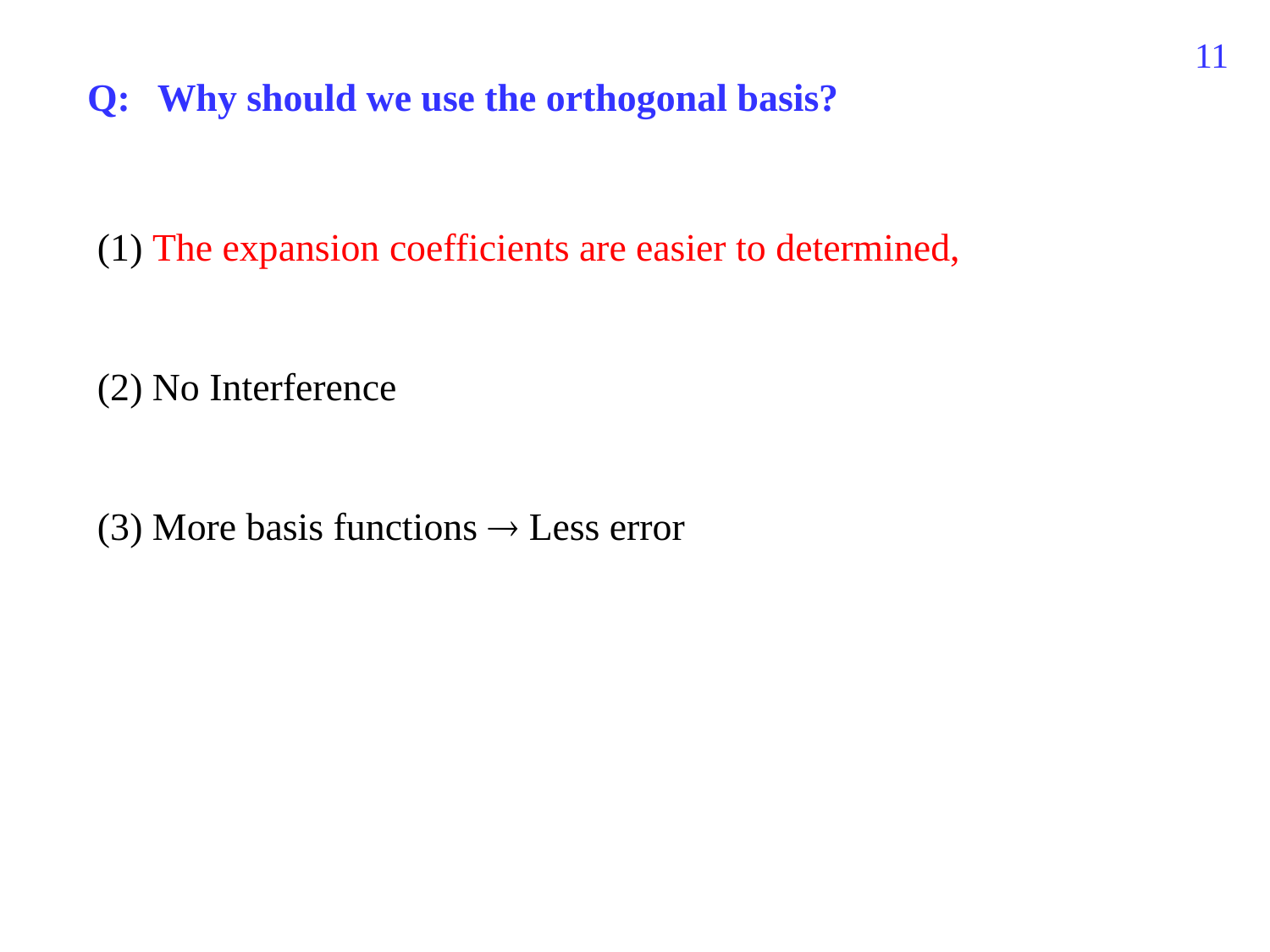

11
Q:
Why should we use the orthogonal basis?
(1) The expansion coefficients are easier to determined,

(2) No Interference

(3) More basis functions → Less error